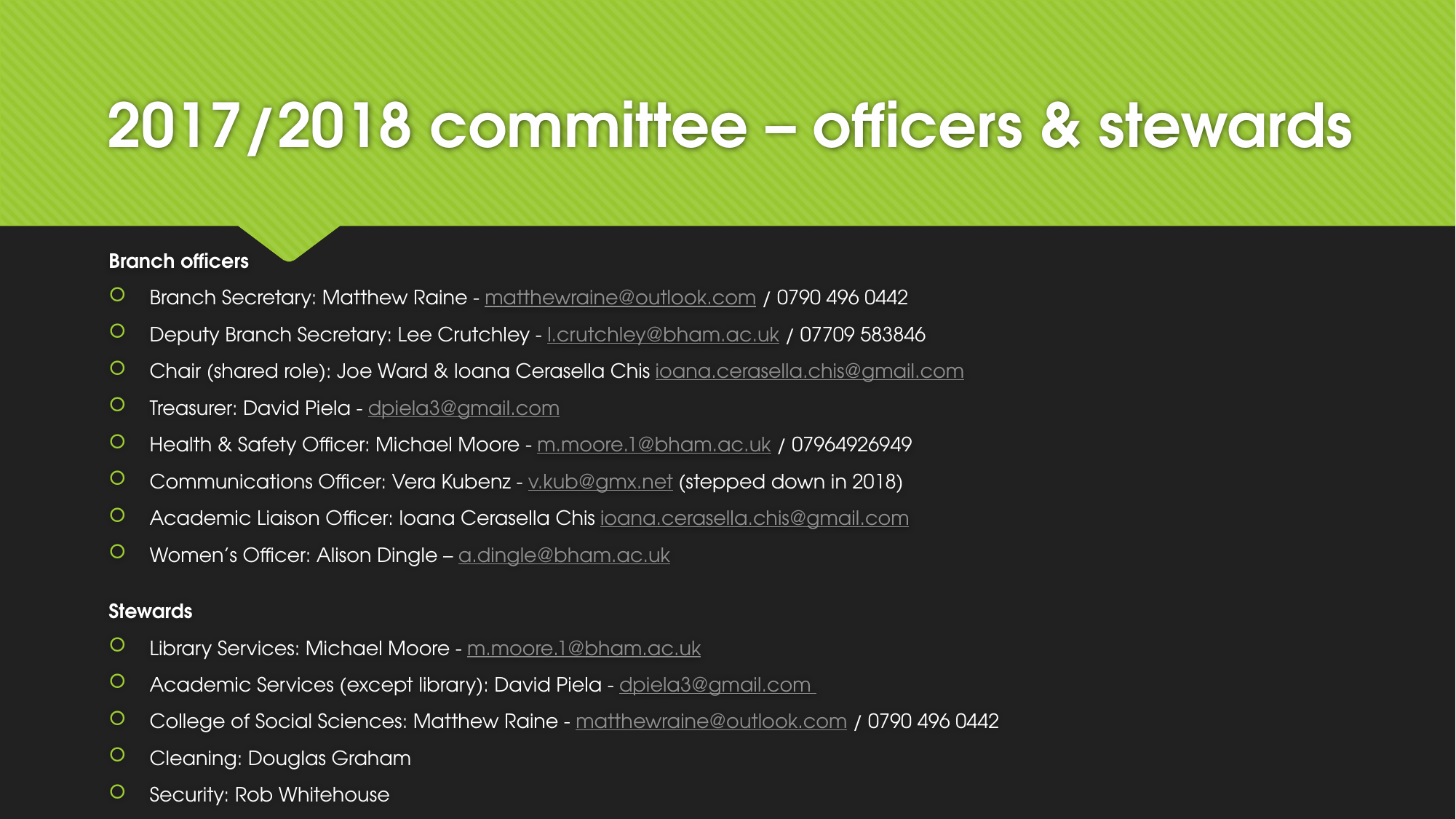

# 2017/2018 committee – officers & stewards
Branch officers
Branch Secretary: Matthew Raine - matthewraine@outlook.com / 0790 496 0442
Deputy Branch Secretary: Lee Crutchley - l.crutchley@bham.ac.uk / 07709 583846
Chair (shared role): Joe Ward & Ioana Cerasella Chis ioana.cerasella.chis@gmail.com
Treasurer: David Piela - dpiela3@gmail.com
Health & Safety Officer: Michael Moore - m.moore.1@bham.ac.uk / 07964926949
Communications Officer: Vera Kubenz - v.kub@gmx.net (stepped down in 2018)
Academic Liaison Officer: Ioana Cerasella Chis ioana.cerasella.chis@gmail.com
Women’s Officer: Alison Dingle – a.dingle@bham.ac.uk

Stewards
Library Services: Michael Moore - m.moore.1@bham.ac.uk
Academic Services (except library): David Piela - dpiela3@gmail.com
College of Social Sciences: Matthew Raine - matthewraine@outlook.com / 0790 496 0442
Cleaning: Douglas Graham
Security: Rob Whitehouse